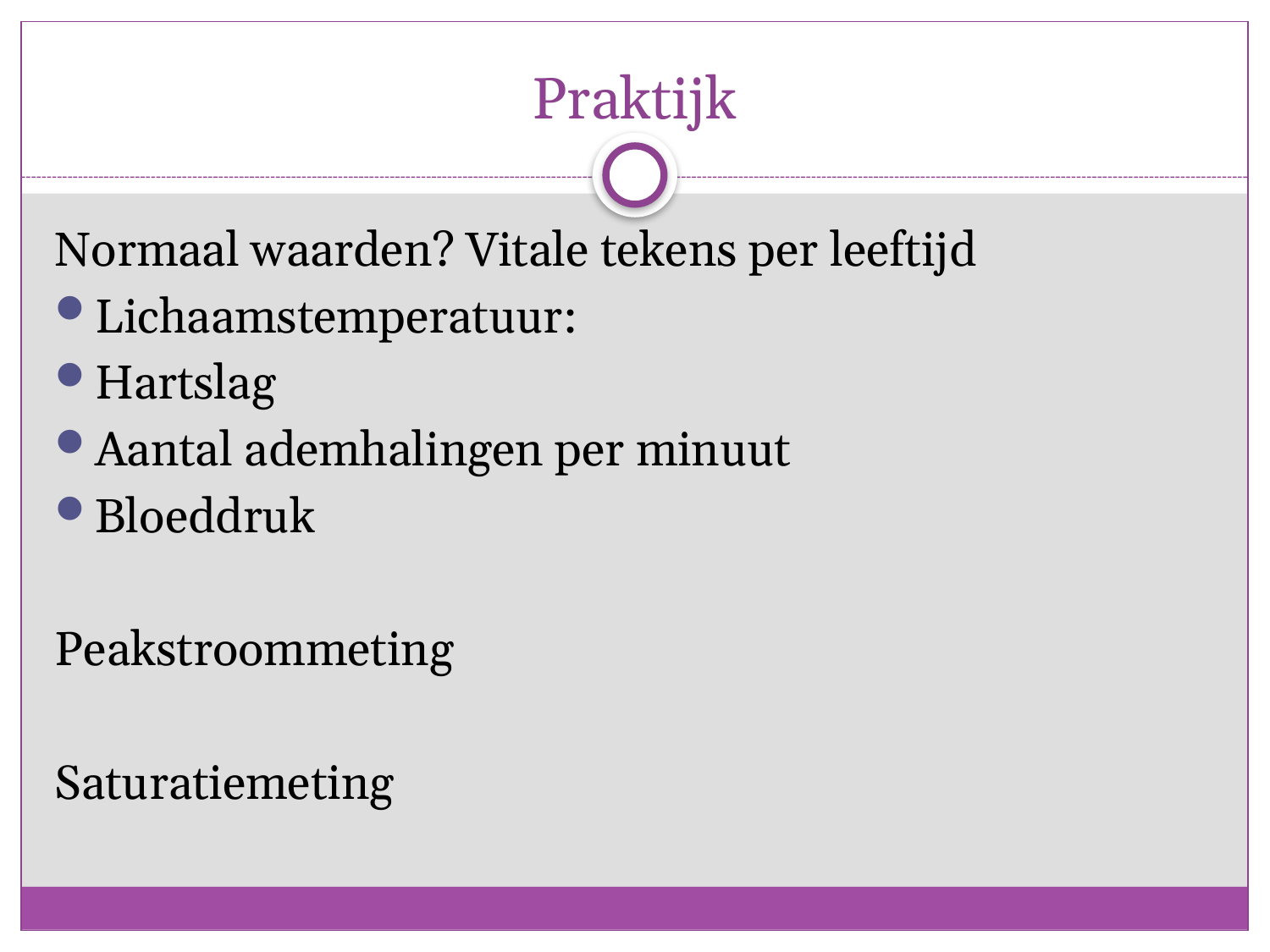

# Praktijk
Normaal waarden? Vitale tekens per leeftijd
Lichaamstemperatuur:
Hartslag
Aantal ademhalingen per minuut
Bloeddruk

Peakstroommeting

Saturatiemeting